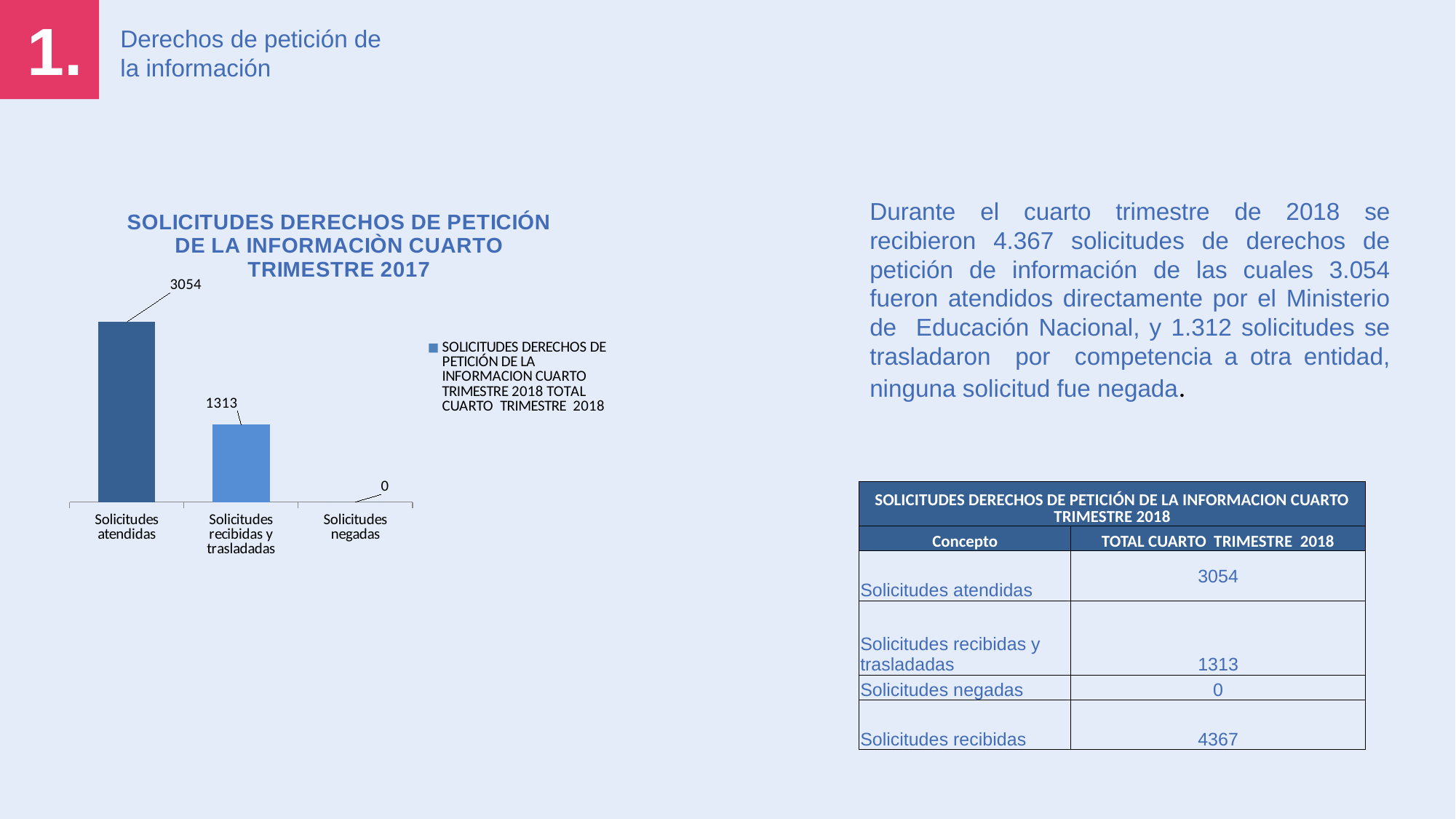

1.
Derechos de petición de la información

### Chart: SOLICITUDES DERECHOS DE PETICIÓN DE LA INFORMACIÒN CUARTO TRIMESTRE 2017

| Category | SOLICITUDES DERECHOS DE PETICIÓN DE LA INFORMACION CUARTO TRIMESTRE 2018 |
|---|---|
| Solicitudes atendidas | 3054.0 |
| Solicitudes recibidas y trasladadas | 1313.0 |
| Solicitudes negadas | 0.0 |
Durante el cuarto trimestre de 2018 se recibieron 4.367 solicitudes de derechos de petición de información de las cuales 3.054 fueron atendidos directamente por el Ministerio de  Educación Nacional, y 1.312 solicitudes se trasladaron  por  competencia a otra entidad, ninguna solicitud fue negada.
| SOLICITUDES DERECHOS DE PETICIÓN DE LA INFORMACION CUARTO TRIMESTRE 2018 |  |
| --- | --- |
| Concepto | TOTAL CUARTO TRIMESTRE 2018 |
| Solicitudes atendidas | 3054 |
| Solicitudes recibidas y trasladadas | 1313 |
| Solicitudes negadas | 0 |
| Solicitudes recibidas | 4367 |